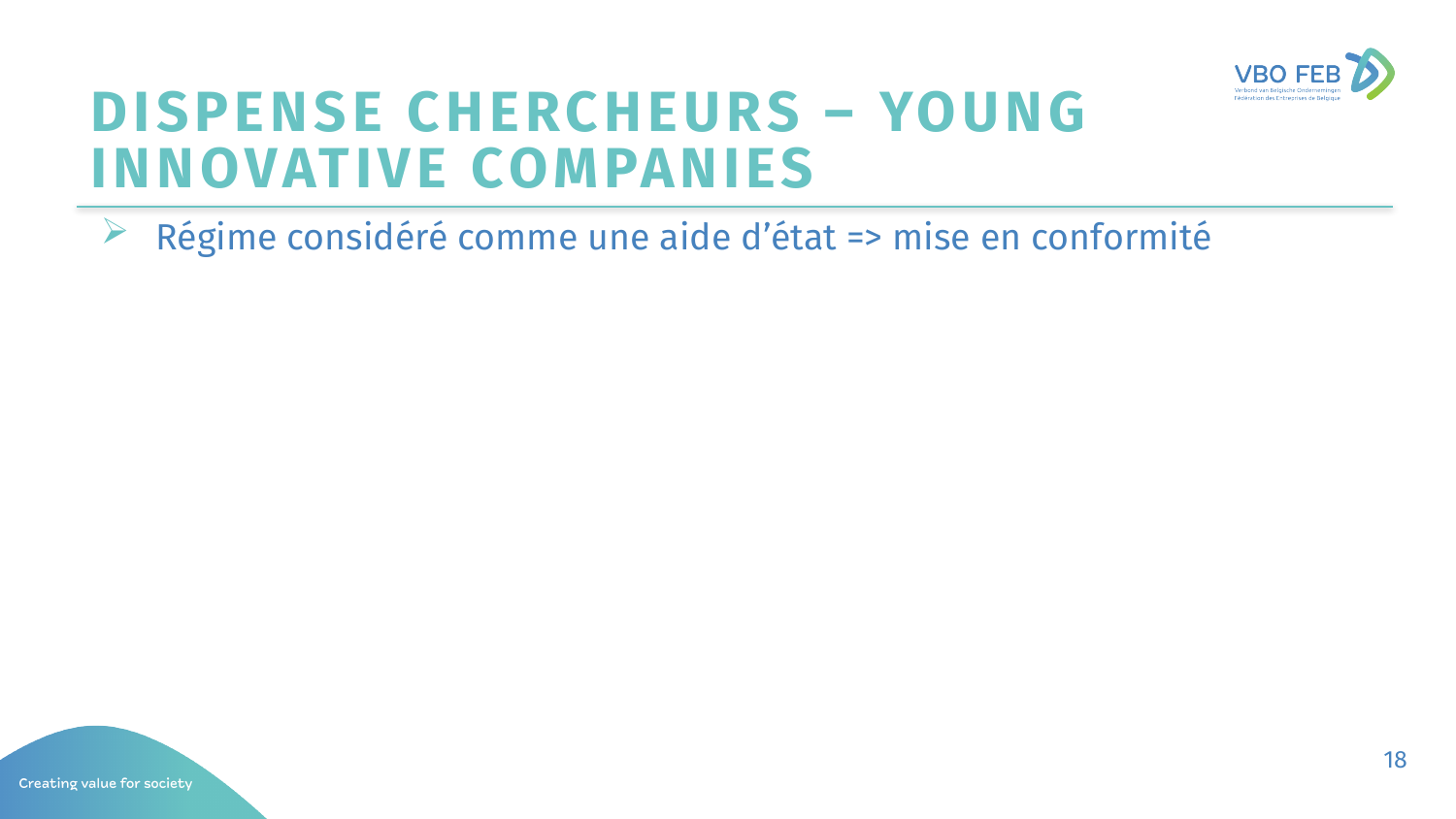

# Dispense chercheurs – Young innovative companies
Régime considéré comme une aide d’état => mise en conformité

18